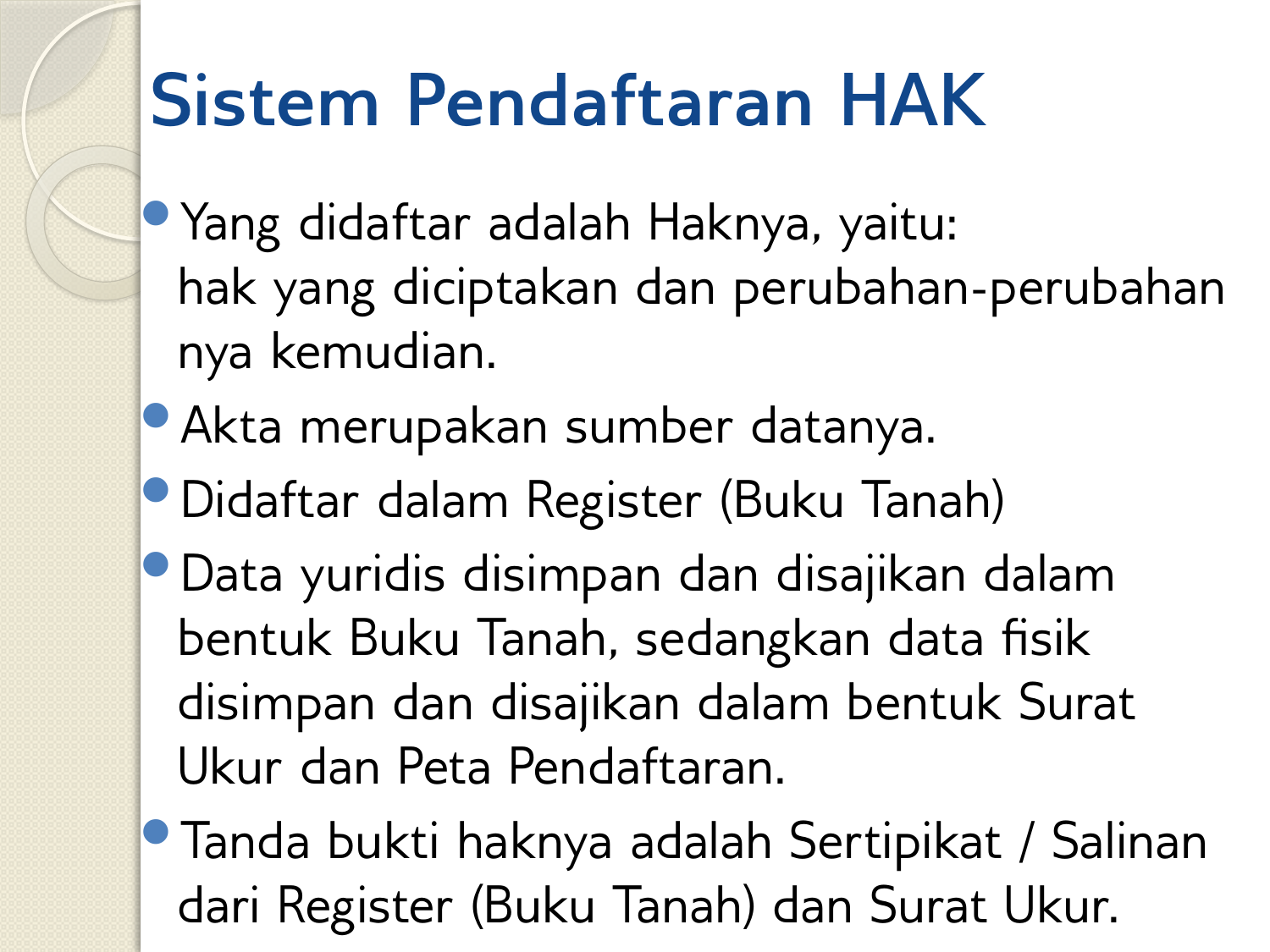

# Sistem Pendaftaran HAK
Yang didaftar adalah Haknya, yaitu:                hak yang diciptakan dan perubahan-perubahan nya kemudian.
Akta merupakan sumber datanya.
Didaftar dalam Register (Buku Tanah)
Data yuridis disimpan dan disajikan dalam bentuk Buku Tanah, sedangkan data fisik disimpan dan disajikan dalam bentuk Surat Ukur dan Peta Pendaftaran.
Tanda bukti haknya adalah Sertipikat / Salinan dari Register (Buku Tanah) dan Surat Ukur.